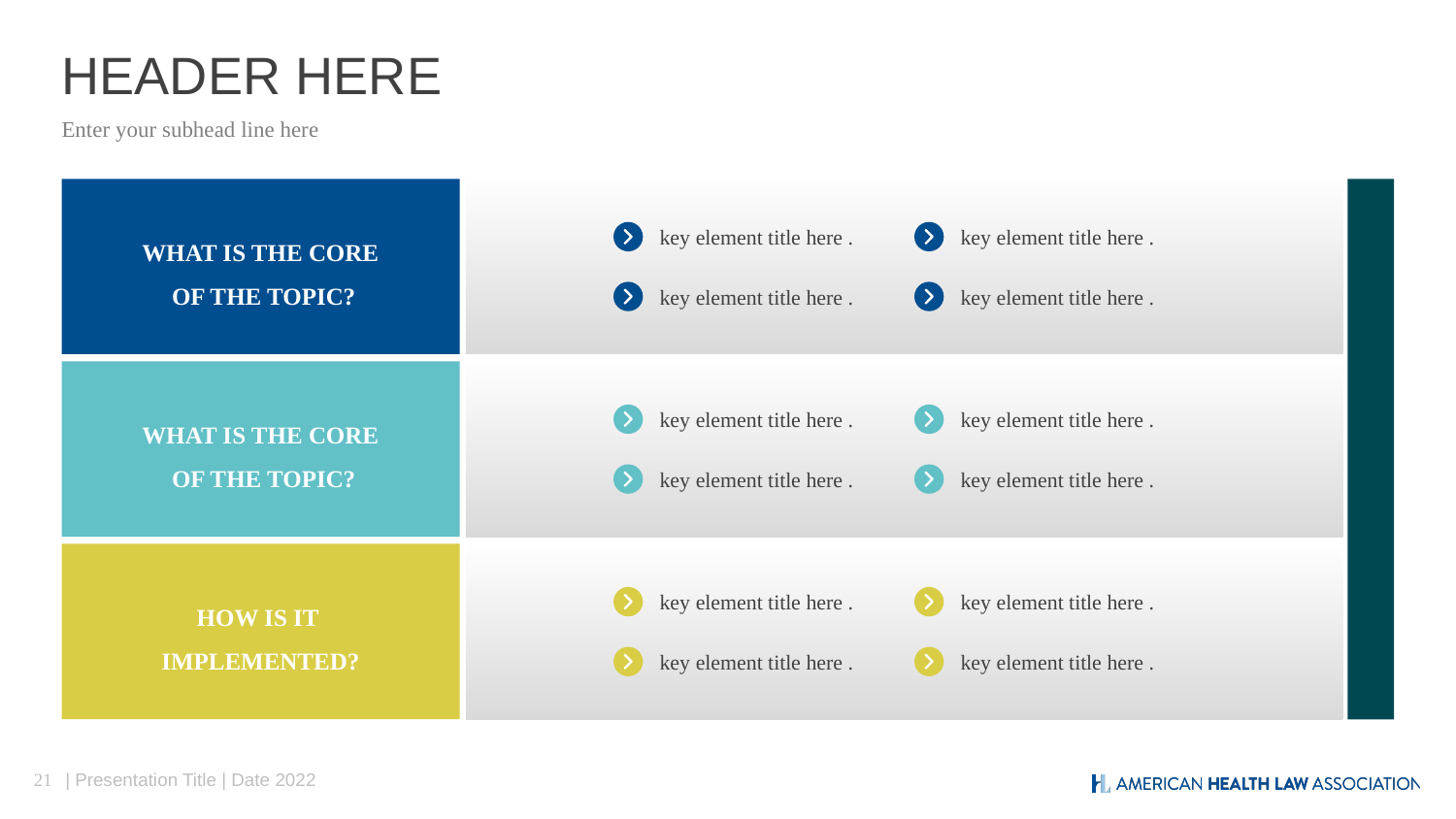

# HEADER HERE
Enter your subhead line here
WHAT IS THE CORE
 OF THE TOPIC?

key element title here .
key element title here .

key element title here .
key element title here .
WHAT IS THE CORE
 OF THE TOPIC?

key element title here .
key element title here .

key element title here .
key element title here .
HOW IS IT
IMPLEMENTED?

key element title here .
key element title here .

key element title here .
key element title here .